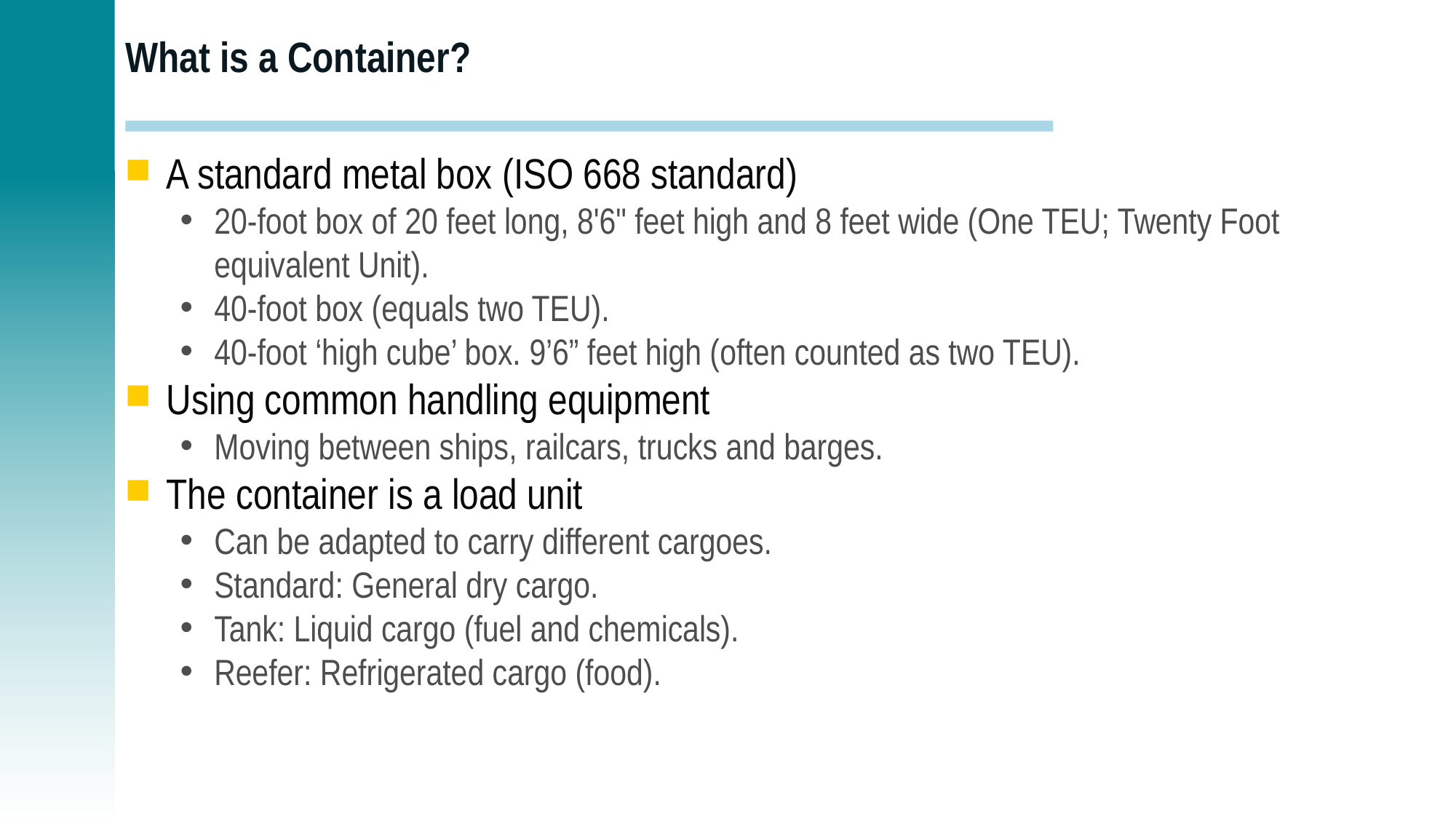

# What is a Container?
A standard metal box (ISO 668 standard)
20-foot box of 20 feet long, 8'6" feet high and 8 feet wide (One TEU; Twenty Foot equivalent Unit).
40-foot box (equals two TEU).
40-foot ‘high cube’ box. 9’6” feet high (often counted as two TEU).
Using common handling equipment
Moving between ships, railcars, trucks and barges.
The container is a load unit
Can be adapted to carry different cargoes.
Standard: General dry cargo.
Tank: Liquid cargo (fuel and chemicals).
Reefer: Refrigerated cargo (food).